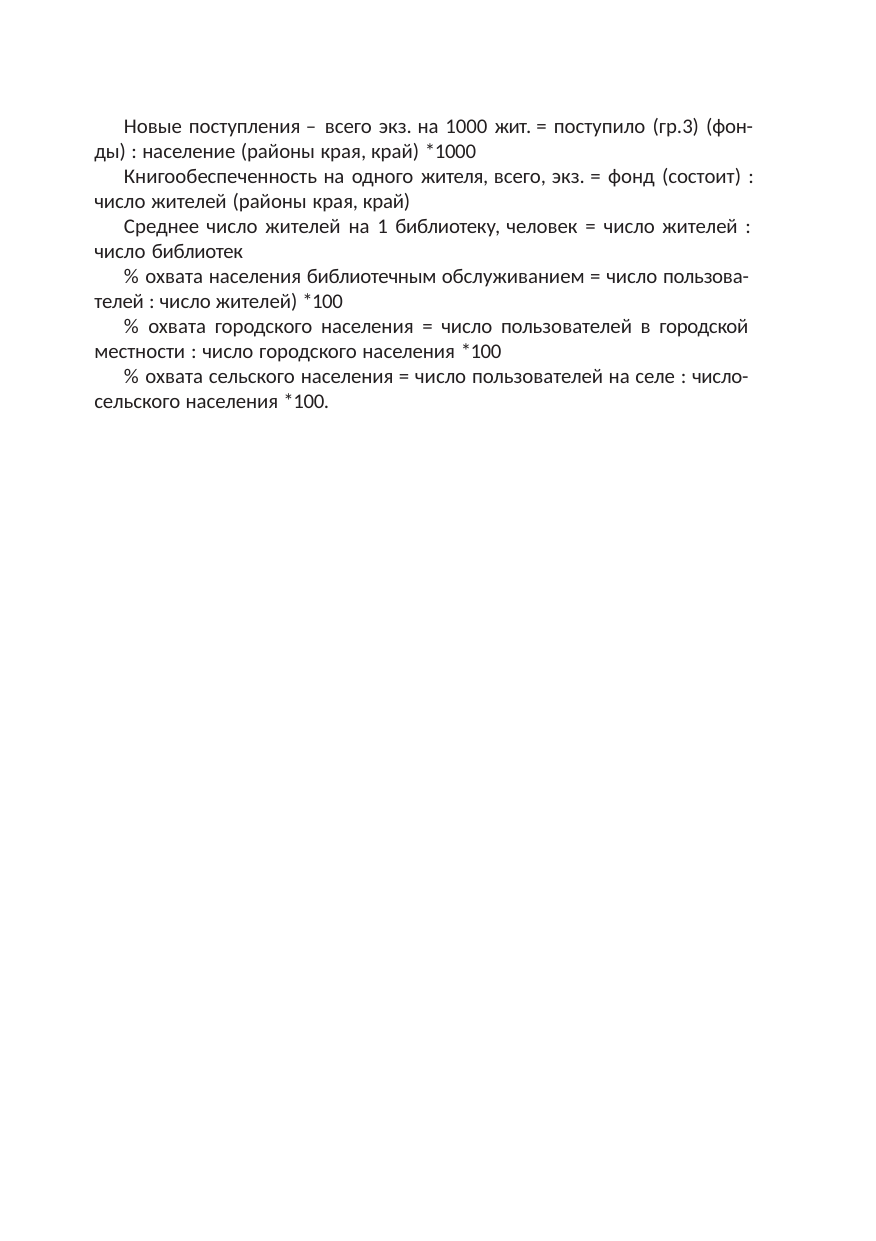

Новые поступления – всего экз. на 1000 жит. = поступило (гр.3) (фон- ды) : население (районы края, край) *1000
Книгообеспеченность на одного жителя, всего, экз. = фонд (состоит) : число жителей (районы края, край)
Среднее число жителей на 1 библиотеку, человек = число жителей : число библиотек
% охвата населения библиотечным обслуживанием = число пользова- телей : число жителей) *100
% охвата городского населения = число пользователей в городской местности : число городского населения *100
% охвата сельского населения = число пользователей на селе : число- сельского населения *100.